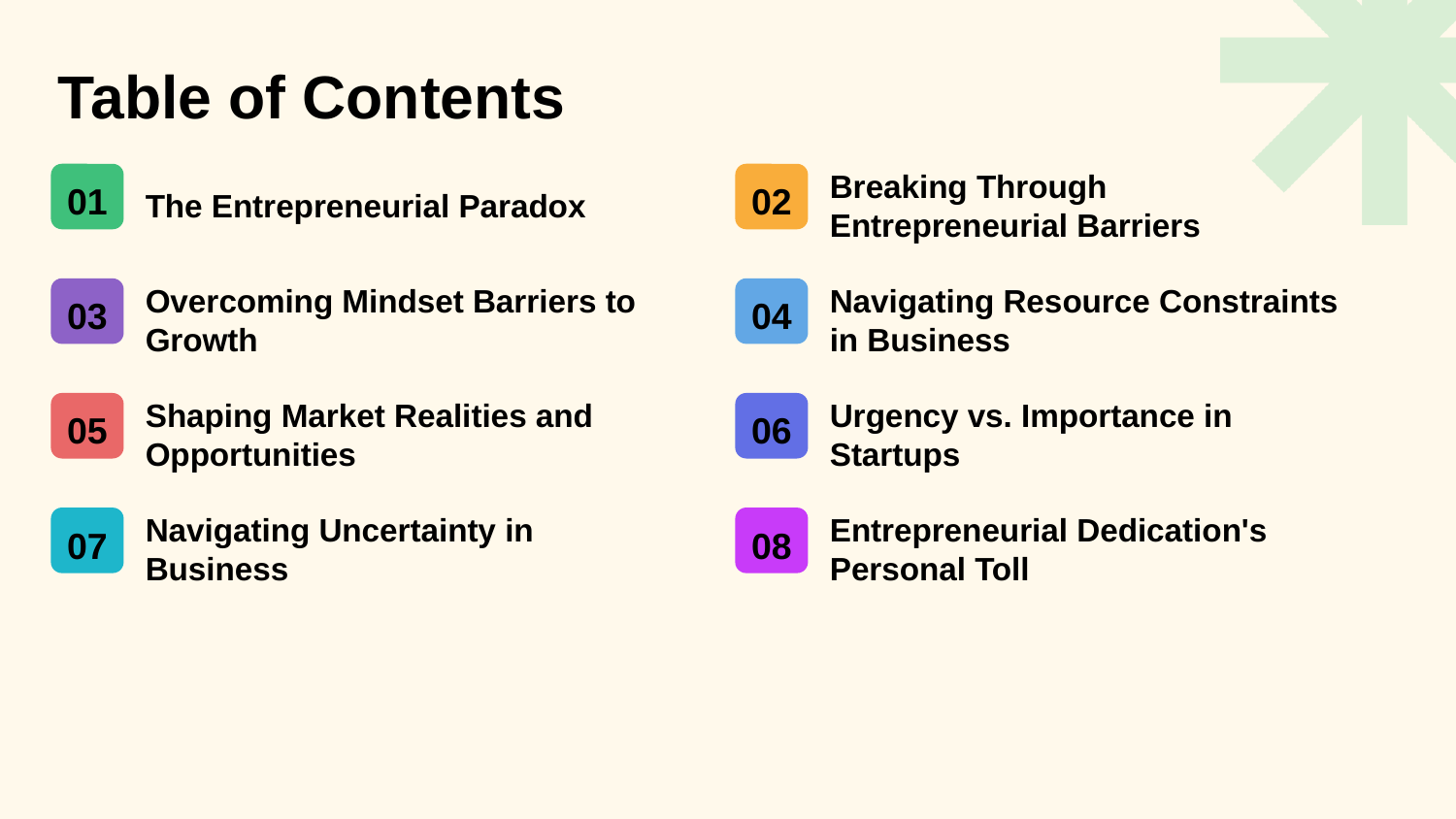

Table of Contents

01
The Entrepreneurial Paradox
02
Breaking Through Entrepreneurial Barriers

03
Overcoming Mindset Barriers to Growth
04
Navigating Resource Constraints in Business

05
Shaping Market Realities and Opportunities
06
Urgency vs. Importance in Startups

07
Navigating Uncertainty in Business
08
Entrepreneurial Dedication's Personal Toll